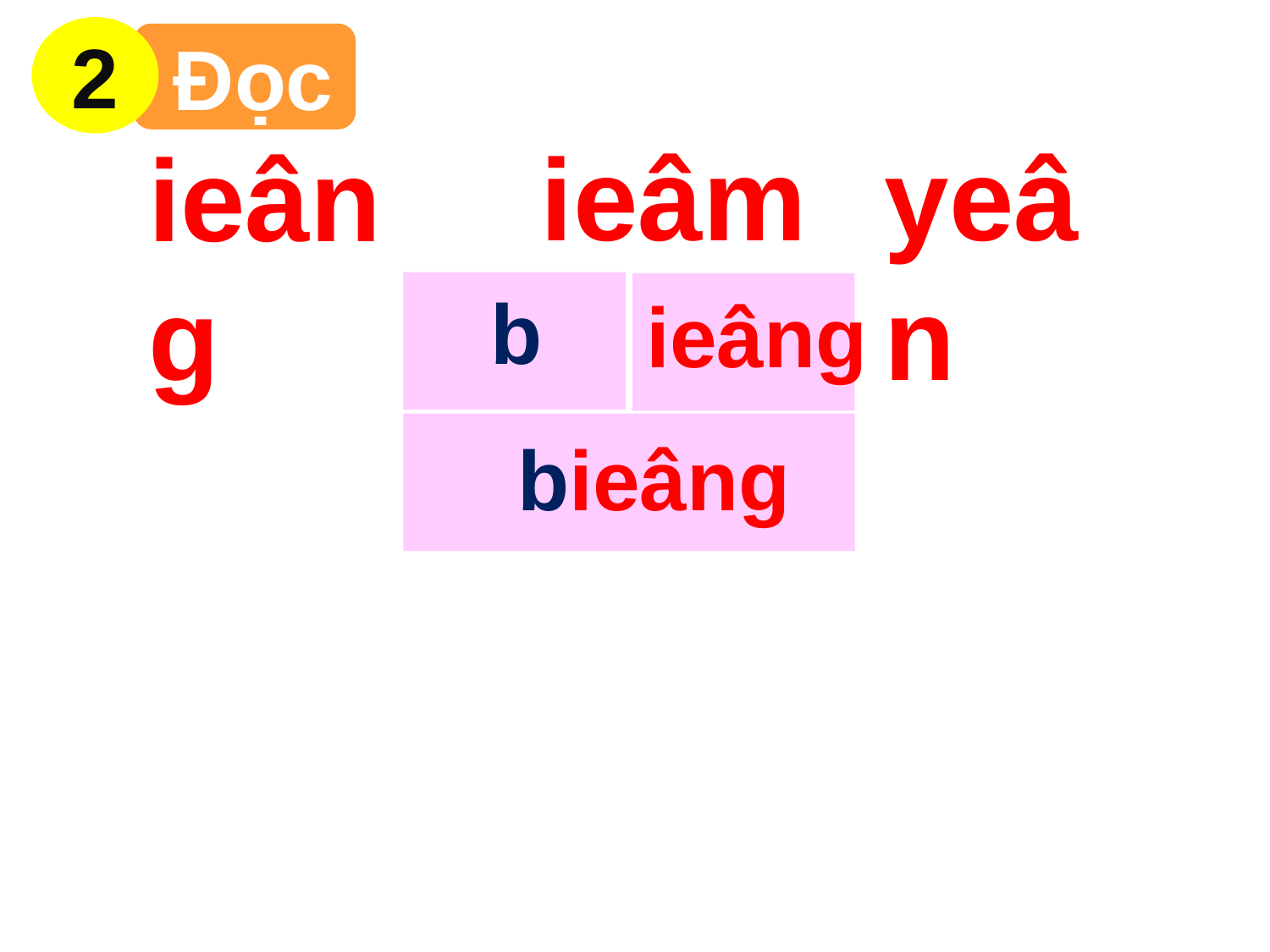

2
 Đọc
ieâm
yeân
ieâng

b
ieâng
bieâng